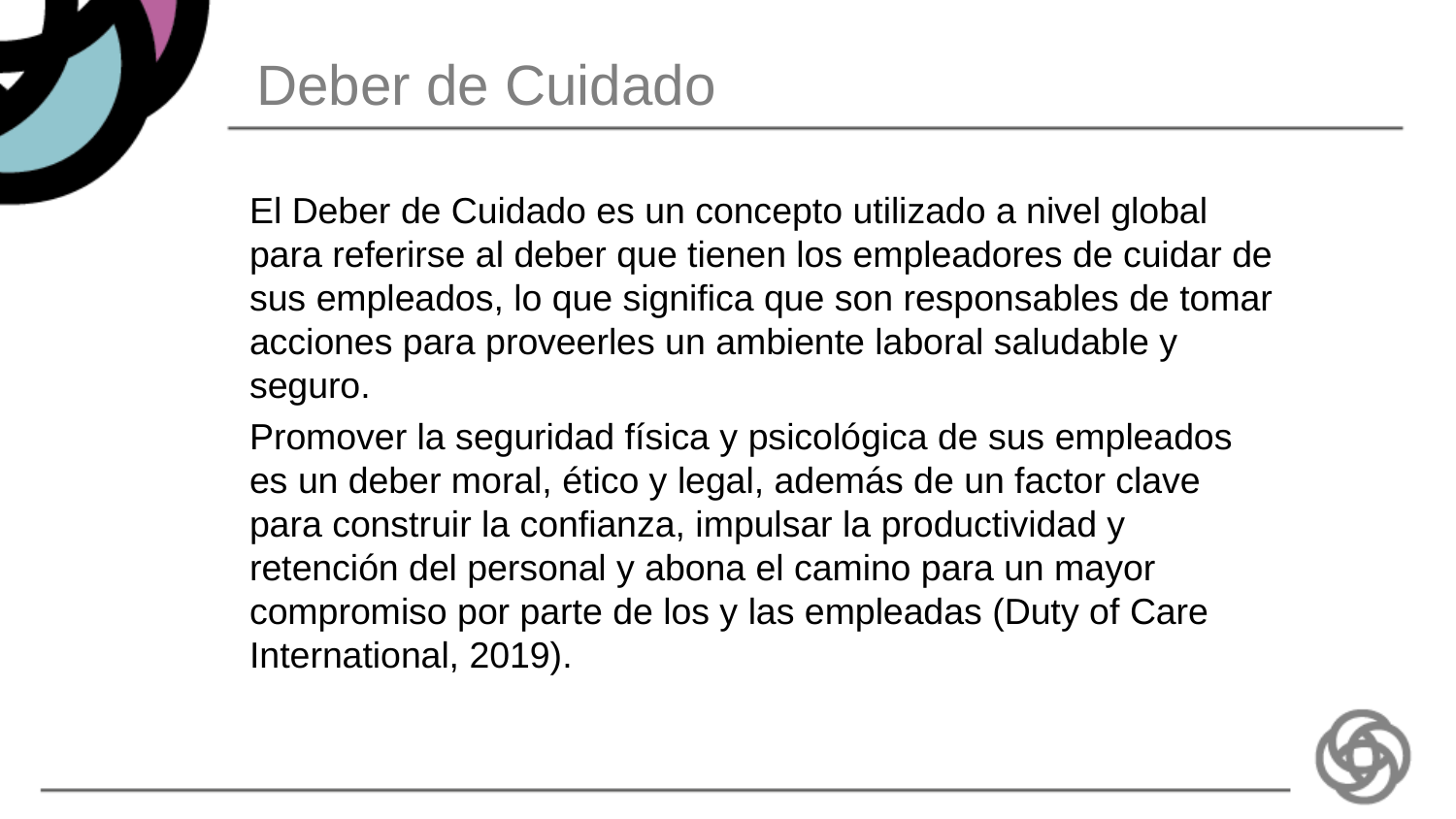

# Deber de Cuidado
El Deber de Cuidado es un concepto utilizado a nivel global para referirse al deber que tienen los empleadores de cuidar de sus empleados, lo que significa que son responsables de tomar acciones para proveerles un ambiente laboral saludable y seguro.
Promover la seguridad física y psicológica de sus empleados es un deber moral, ético y legal, además de un factor clave para construir la confianza, impulsar la productividad y retención del personal y abona el camino para un mayor compromiso por parte de los y las empleadas (Duty of Care International, 2019).